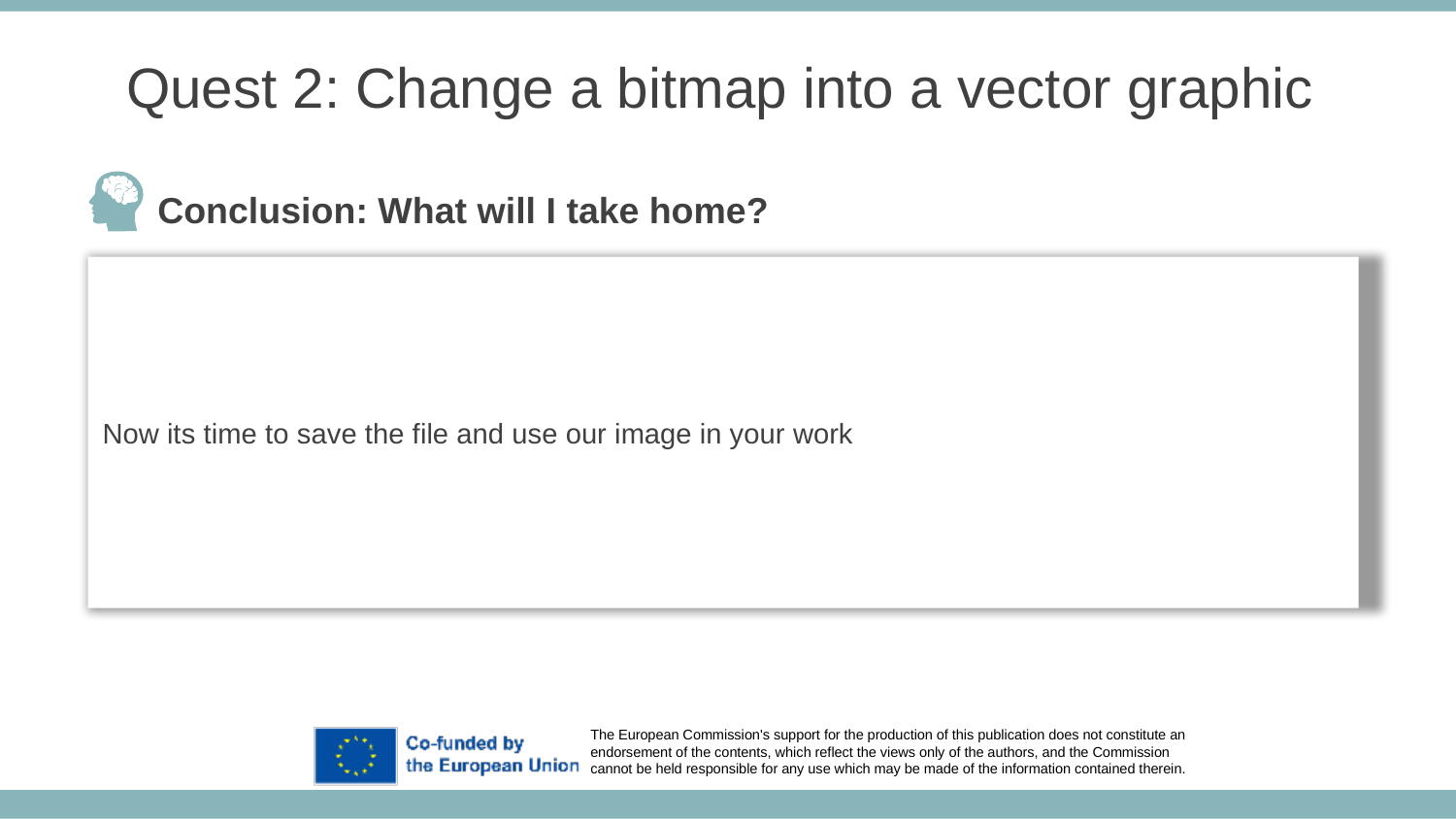

Quest 2: Change a bitmap into a vector graphic

Conclusion: What will I take home?
Now its time to save the file and use our image in your work